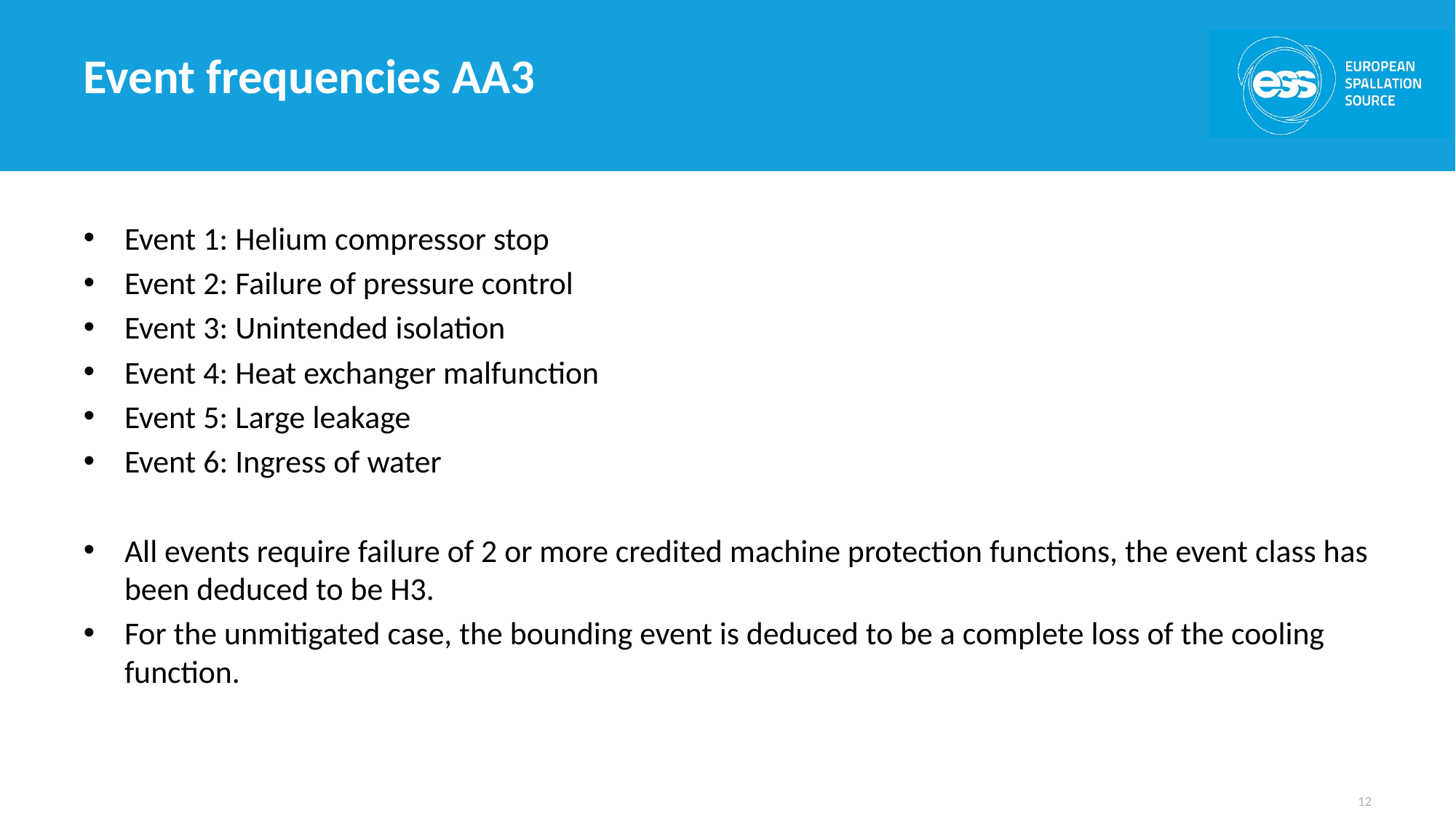

# Event frequencies AA3

Event 1: Helium compressor stop
Event 2: Failure of pressure control
Event 3: Unintended isolation
Event 4: Heat exchanger malfunction
Event 5: Large leakage
Event 6: Ingress of water

All events require failure of 2 or more credited machine protection functions, the event class has been deduced to be H3.
For the unmitigated case, the bounding event is deduced to be a complete loss of the cooling function.
12